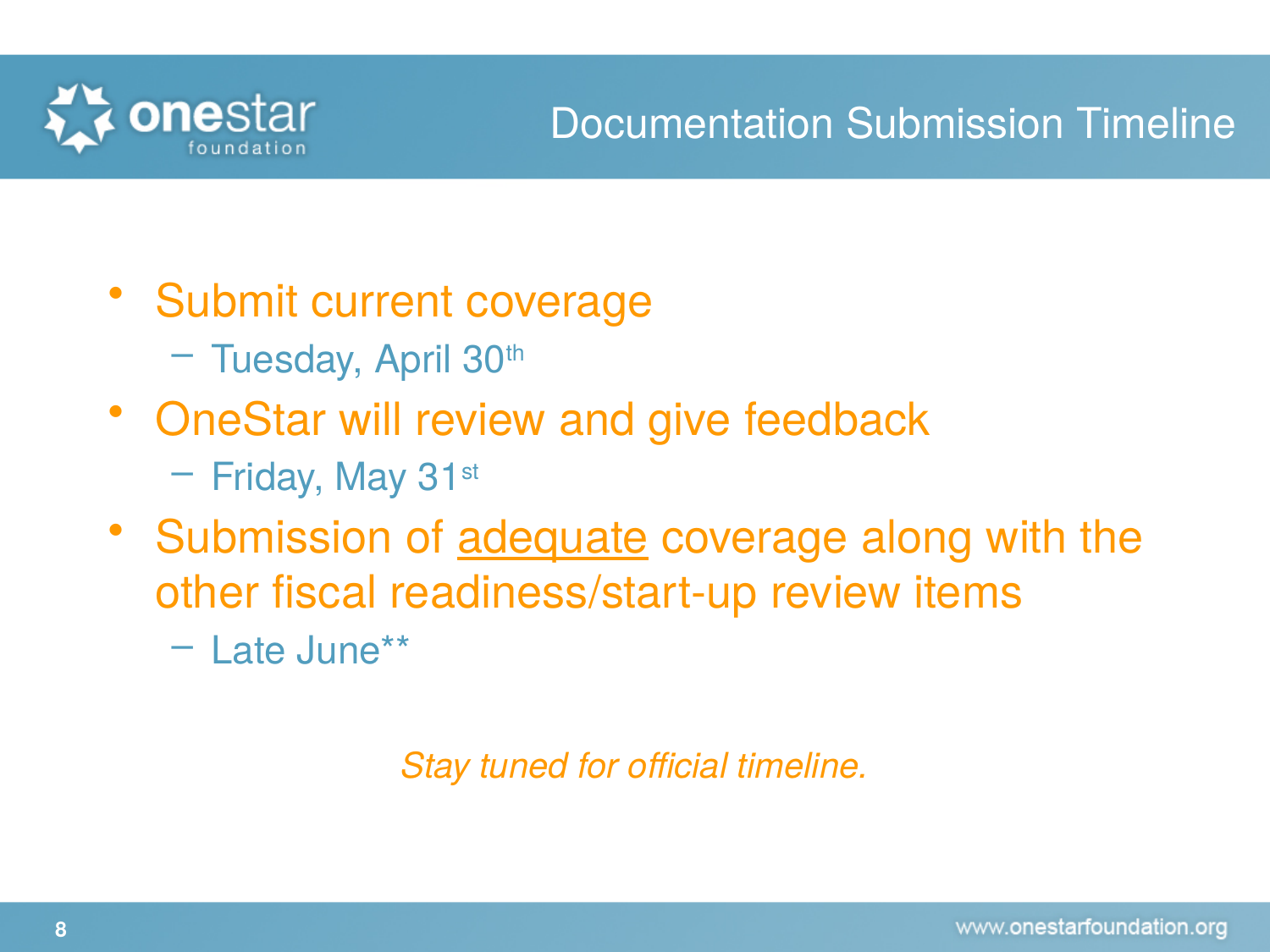

# Documentation Submission Timeline
Submit current coverage
Tuesday, April 30th
OneStar will review and give feedback
Friday, May 31st
Submission of adequate coverage along with the other fiscal readiness/start-up review items
Late June**

Stay tuned for official timeline.
8